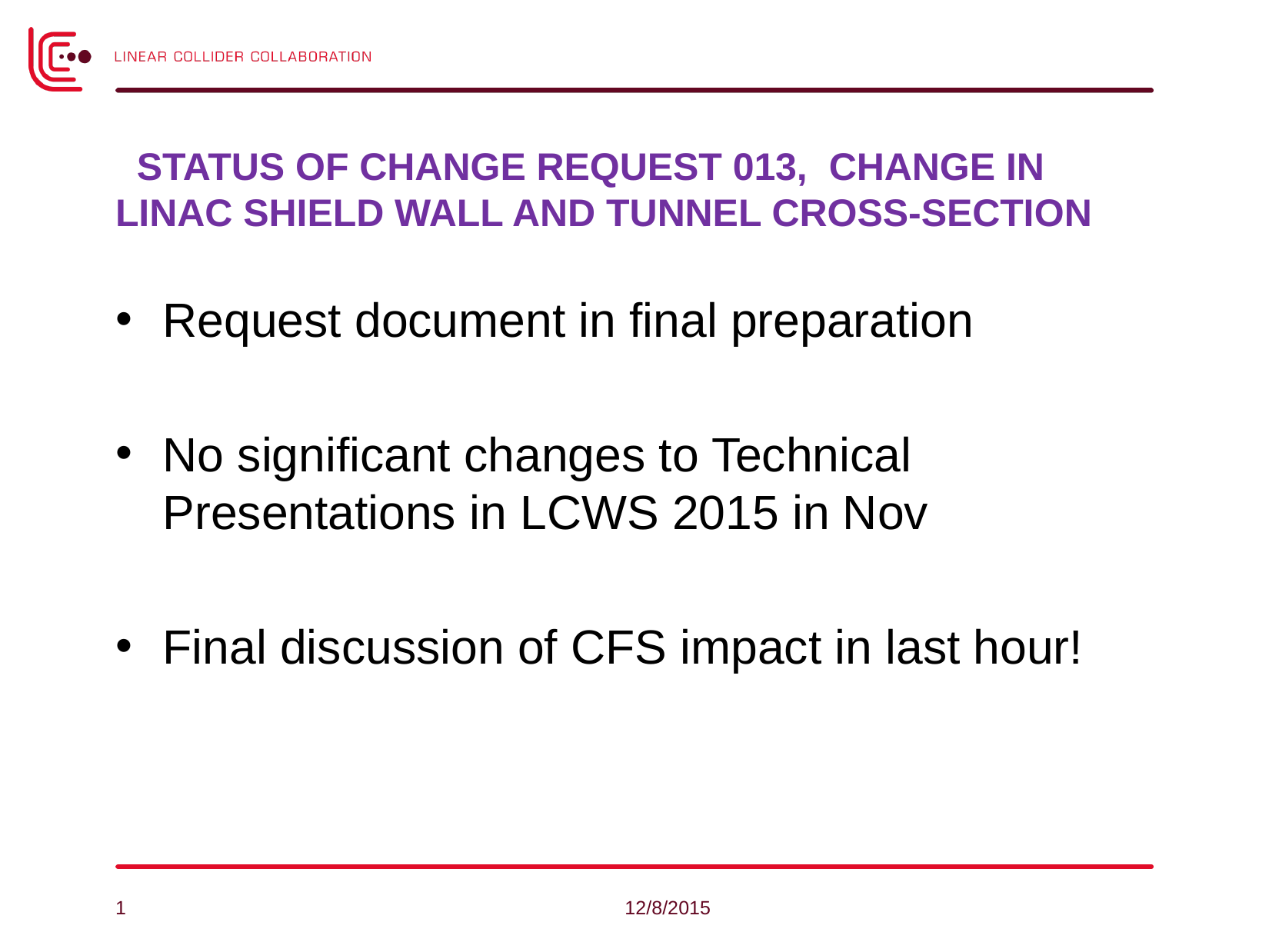

# STATUS OF CHANGE REQUEST 013,  CHANGE IN LINAC SHIELD WALL AND TUNNEL CROSS-SECTION
Request document in final preparation

No significant changes to Technical Presentations in LCWS 2015 in Nov

Final discussion of CFS impact in last hour!
1
12/8/2015